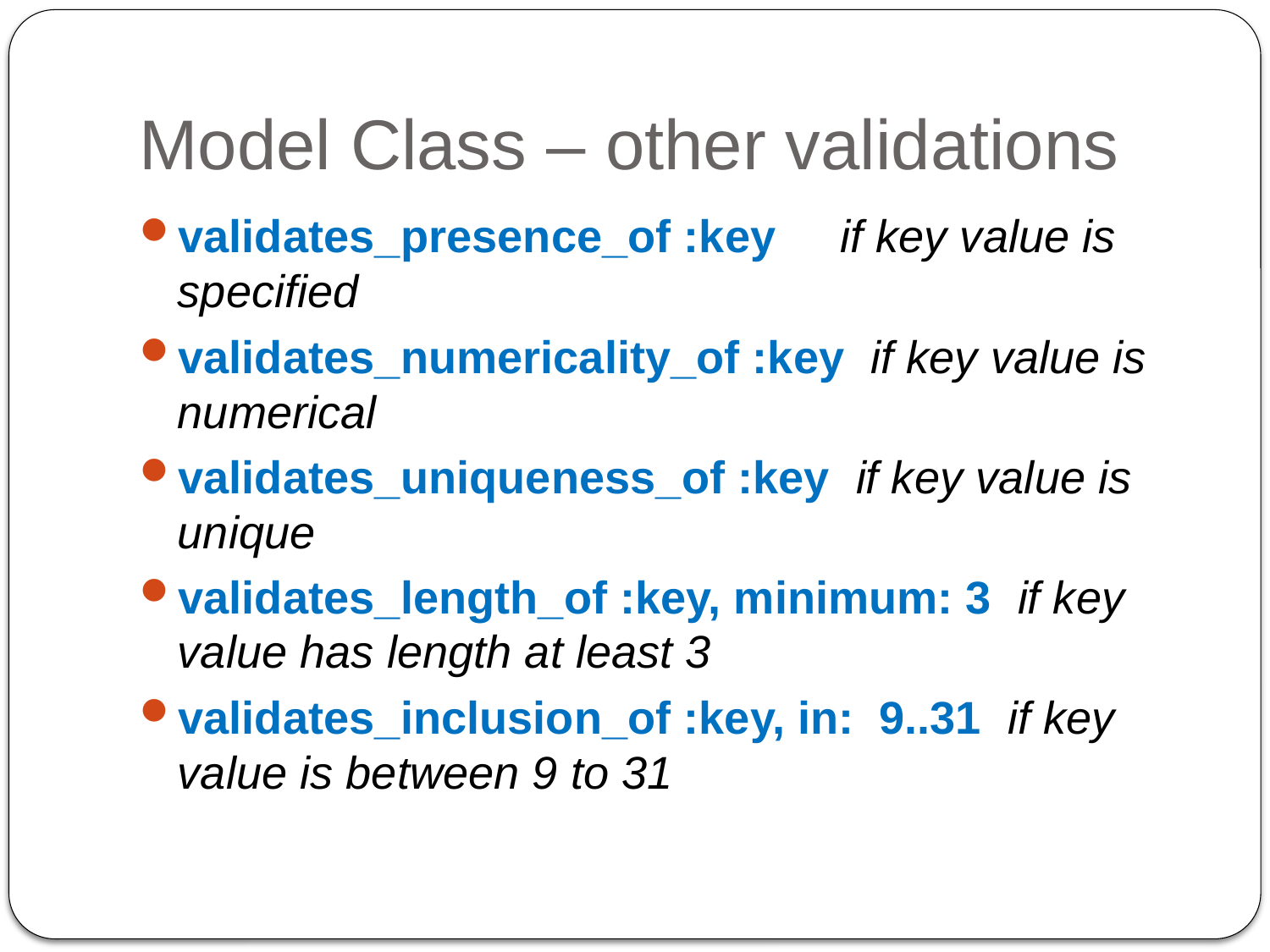

# Model Class – other validations
validates_presence_of :key     if key value is specified
validates_numericality_of :key  if key value is numerical
validates_uniqueness_of :key  if key value is unique
validates_length_of :key, minimum: 3  if key value has length at least 3
validates_inclusion_of :key, in:  9..31  if key value is between 9 to 31